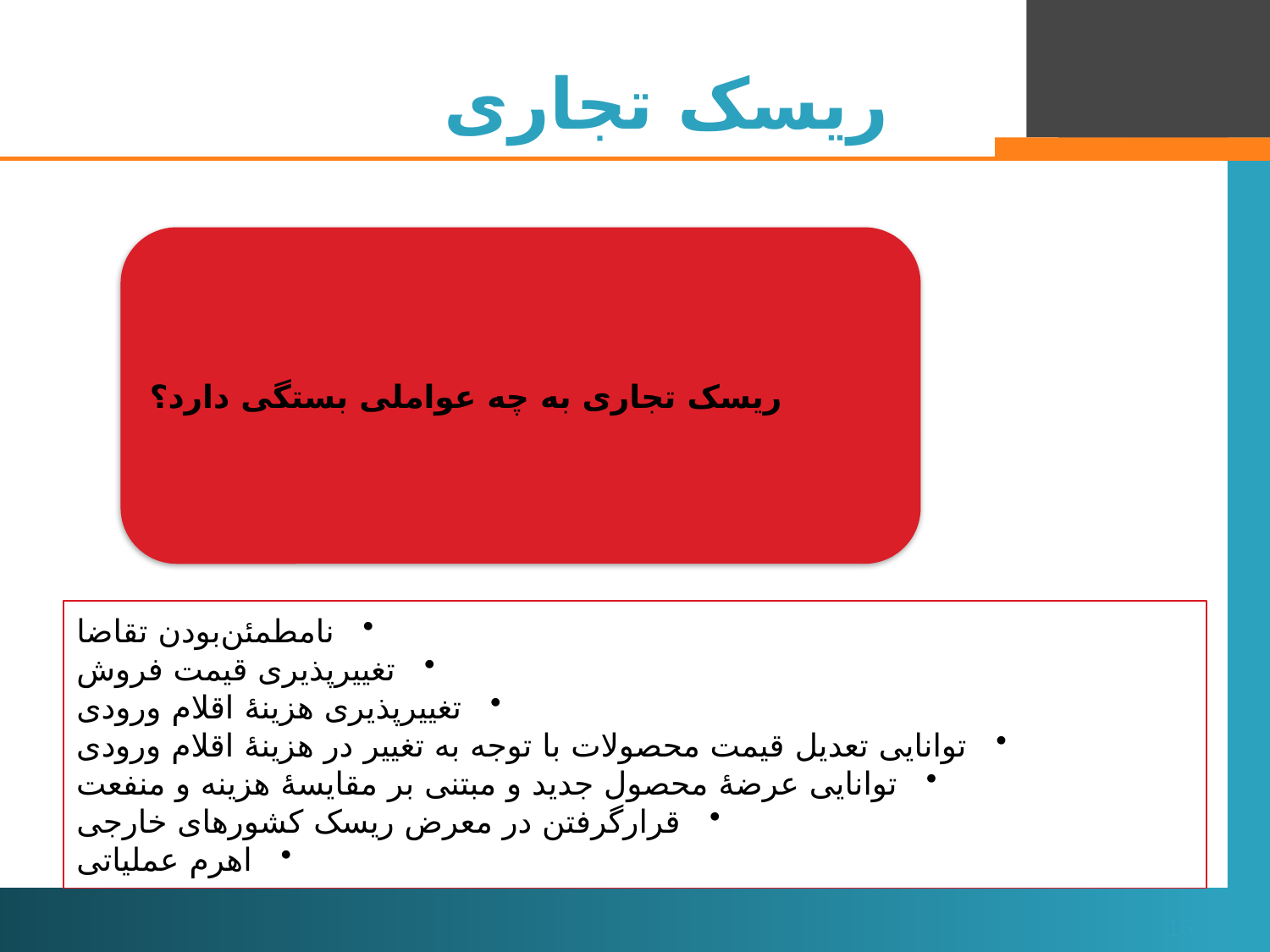

# ریسک تجاری
ریسک تجاری به چه عواملی بستگی دارد؟
نامطمئن‌بودن تقاضا
تغییرپذیری قیمت فروش
توانایی عرضۀ محصول جدید و مبتنی بر مقایسۀ هزینه و منفعت
قرارگرفتن در معرض ریسک کشورهای خارجی
اهرم عملیاتی
16